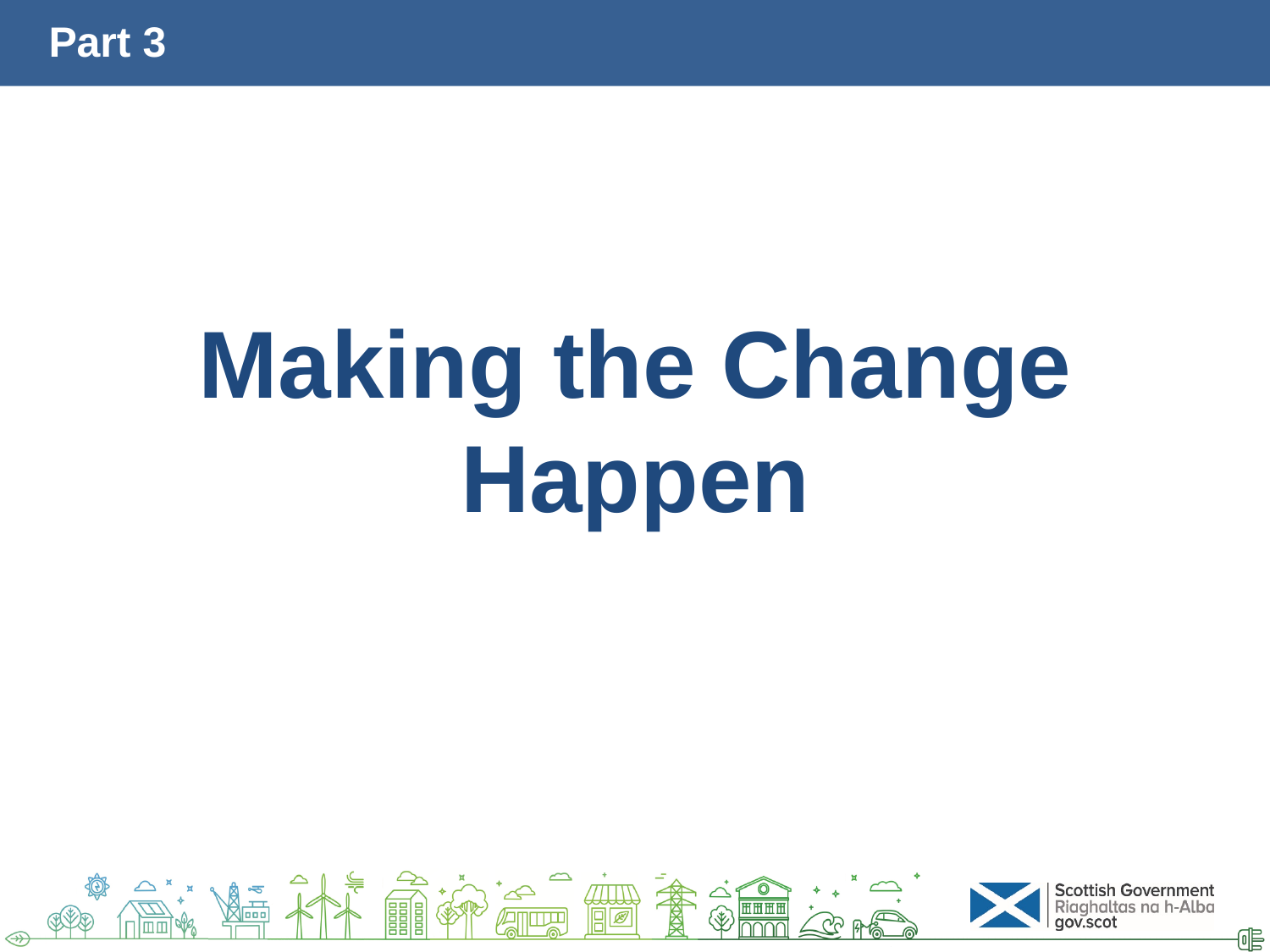

# Part 3
Making the Change Happen